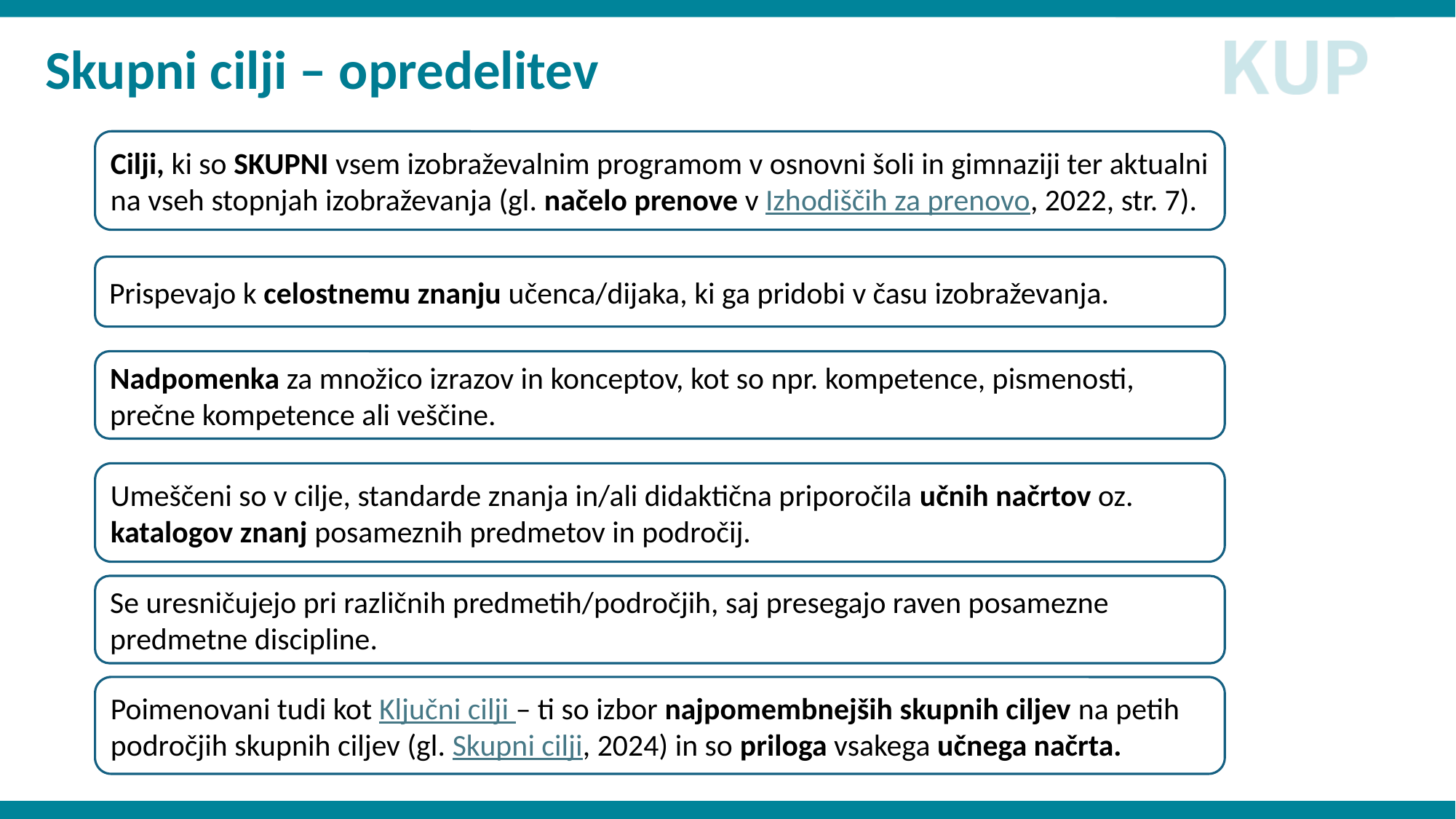

# Skupni cilji – opredelitev
Cilji, ki so SKUPNI vsem izobraževalnim programom v osnovni šoli in gimnaziji ter aktualni na vseh stopnjah izobraževanja (gl. načelo prenove v Izhodiščih za prenovo, 2022, str. 7).
Prispevajo k celostnemu znanju učenca/dijaka, ki ga pridobi v času izobraževanja.
Nadpomenka za množico izrazov in konceptov, kot so npr. kompetence, pismenosti, prečne kompetence ali veščine.
Umeščeni so v cilje, standarde znanja in/ali didaktična priporočila učnih načrtov oz. katalogov znanj posameznih predmetov in področij.
Se uresničujejo pri različnih predmetih/področjih, saj presegajo raven posamezne predmetne discipline.
Poimenovani tudi kot Ključni cilji – ti so izbor najpomembnejših skupnih ciljev na petih področjih skupnih ciljev (gl. Skupni cilji, 2024) in so priloga vsakega učnega načrta.